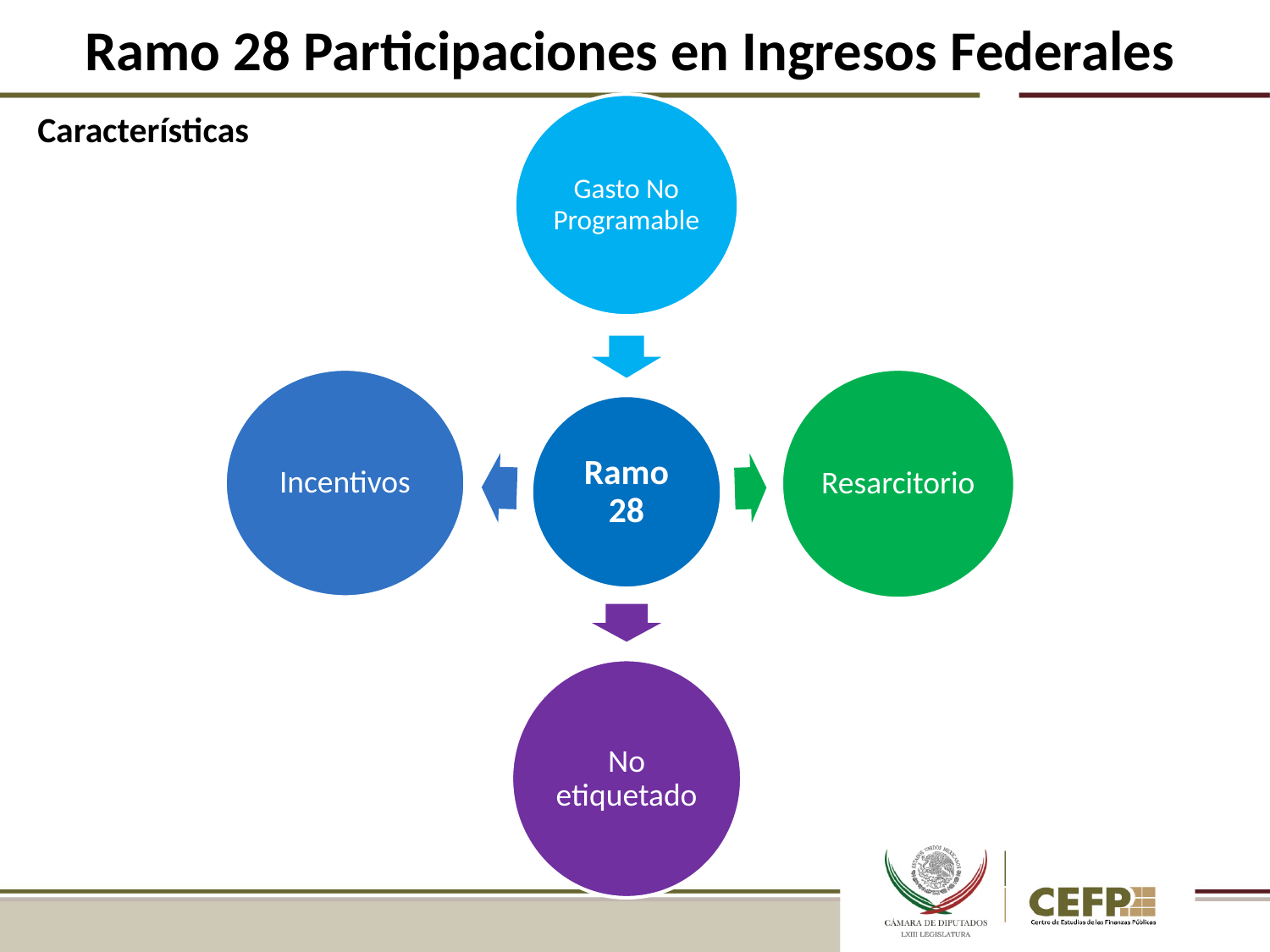

# Ramo 28 Participaciones en Ingresos Federales
Características
Ramo 28

Gasto No Programable

Resarcitorio

No etiquetado

Incentivos